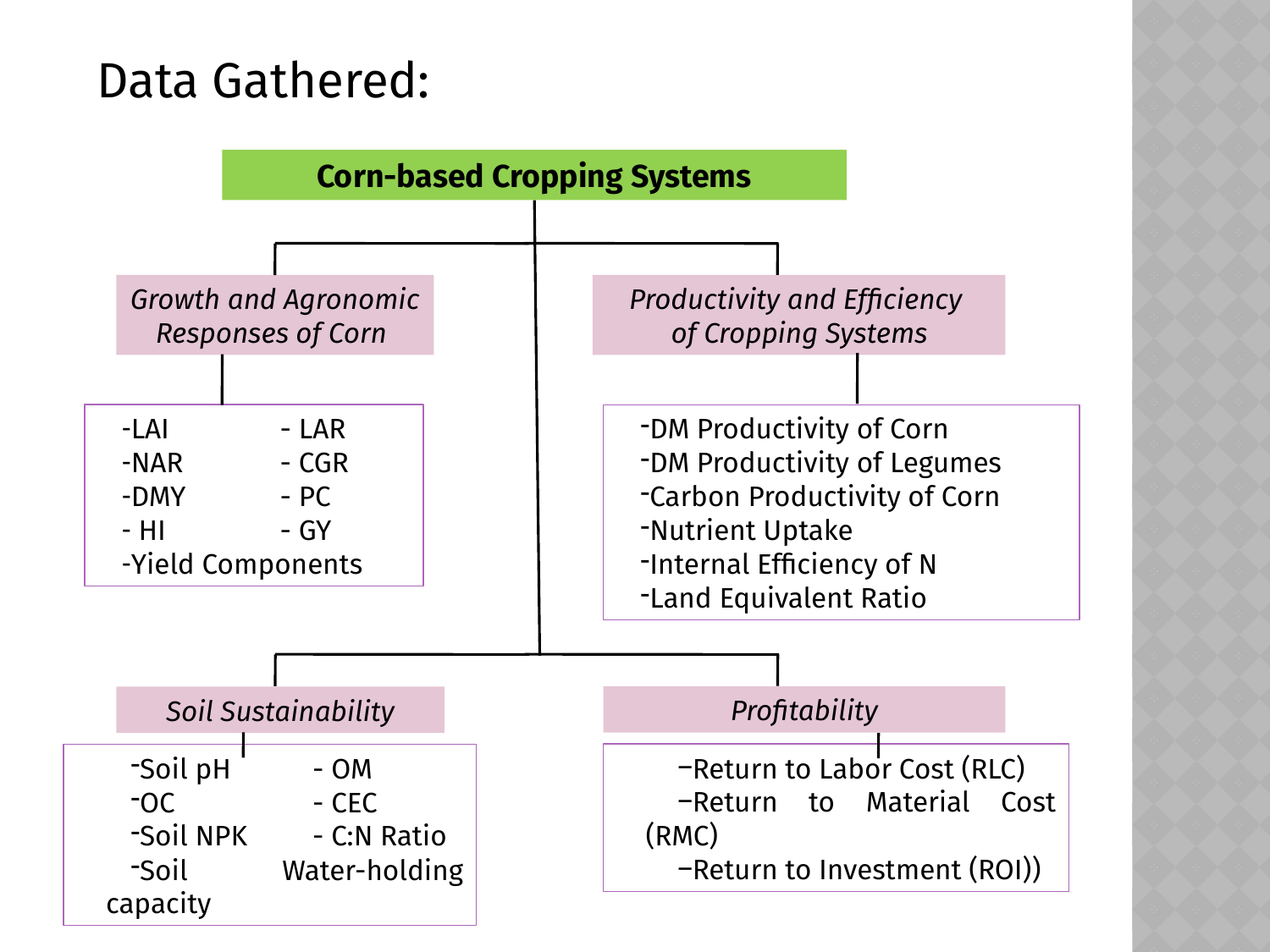

Data Gathered:
Corn-based Cropping Systems
Growth and Agronomic
Responses of Corn
Productivity and Efficiency
of Cropping Systems
 Profitability
Soil Sustainability
LAI	- LAR
NAR	- CGR
DMY	- PC
 HI	- GY
Yield Components
DM Productivity of Corn
DM Productivity of Legumes
Carbon Productivity of Corn
Nutrient Uptake
Internal Efficiency of N
Land Equivalent Ratio
Soil pH	- OM
OC	- CEC
Soil NPK	 - C:N Ratio
Soil Water-holding capacity
Return to Labor Cost (RLC)
Return to Material Cost (RMC)
Return to Investment (ROI))